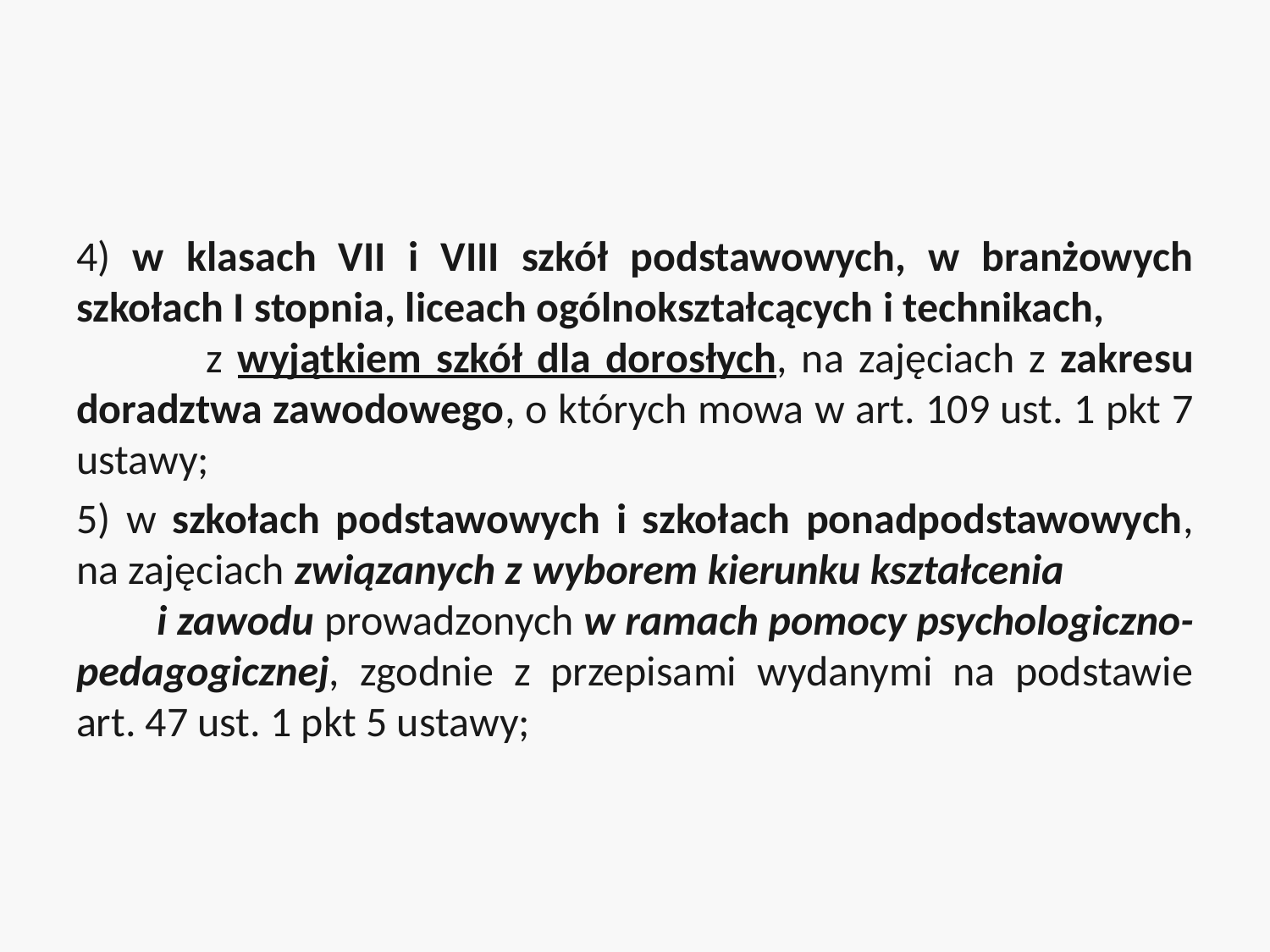

4) w klasach VII i VIII szkół podstawowych, w branżowych szkołach I stopnia, liceach ogólnokształcących i technikach,                   z wyjątkiem szkół dla dorosłych, na zajęciach z zakresu doradztwa zawodowego, o których mowa w art. 109 ust. 1 pkt 7 ustawy;
5) w szkołach podstawowych i szkołach ponadpodstawowych, na zajęciach związanych z wyborem kierunku kształcenia                      i zawodu prowadzonych w ramach pomocy psychologiczno-pedagogicznej, zgodnie z przepisami wydanymi na podstawie art. 47 ust. 1 pkt 5 ustawy;